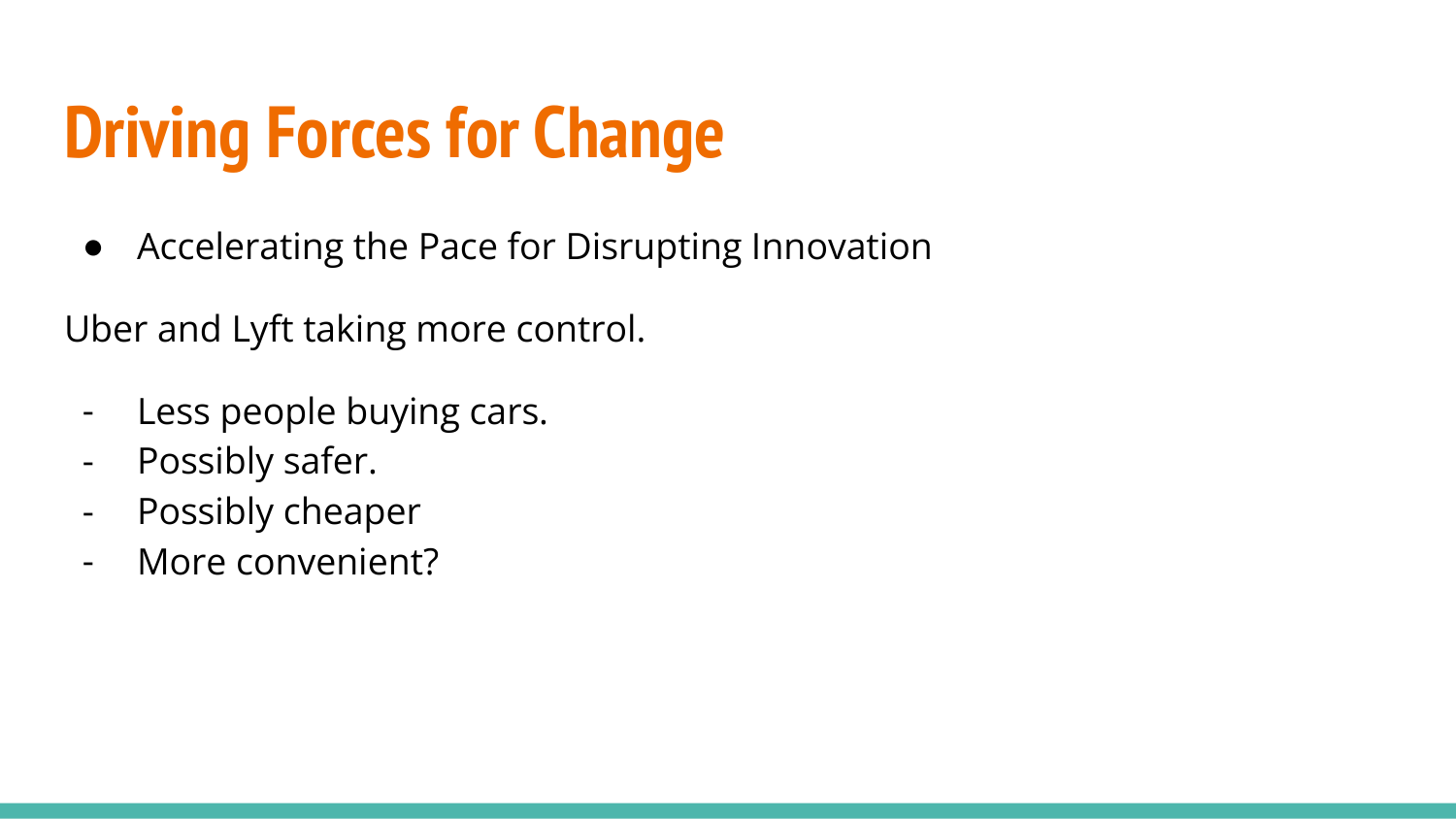

# Driving Forces for Change
Accelerating the Pace for Disrupting Innovation
Uber and Lyft taking more control.
Less people buying cars.
Possibly safer.
Possibly cheaper
More convenient?